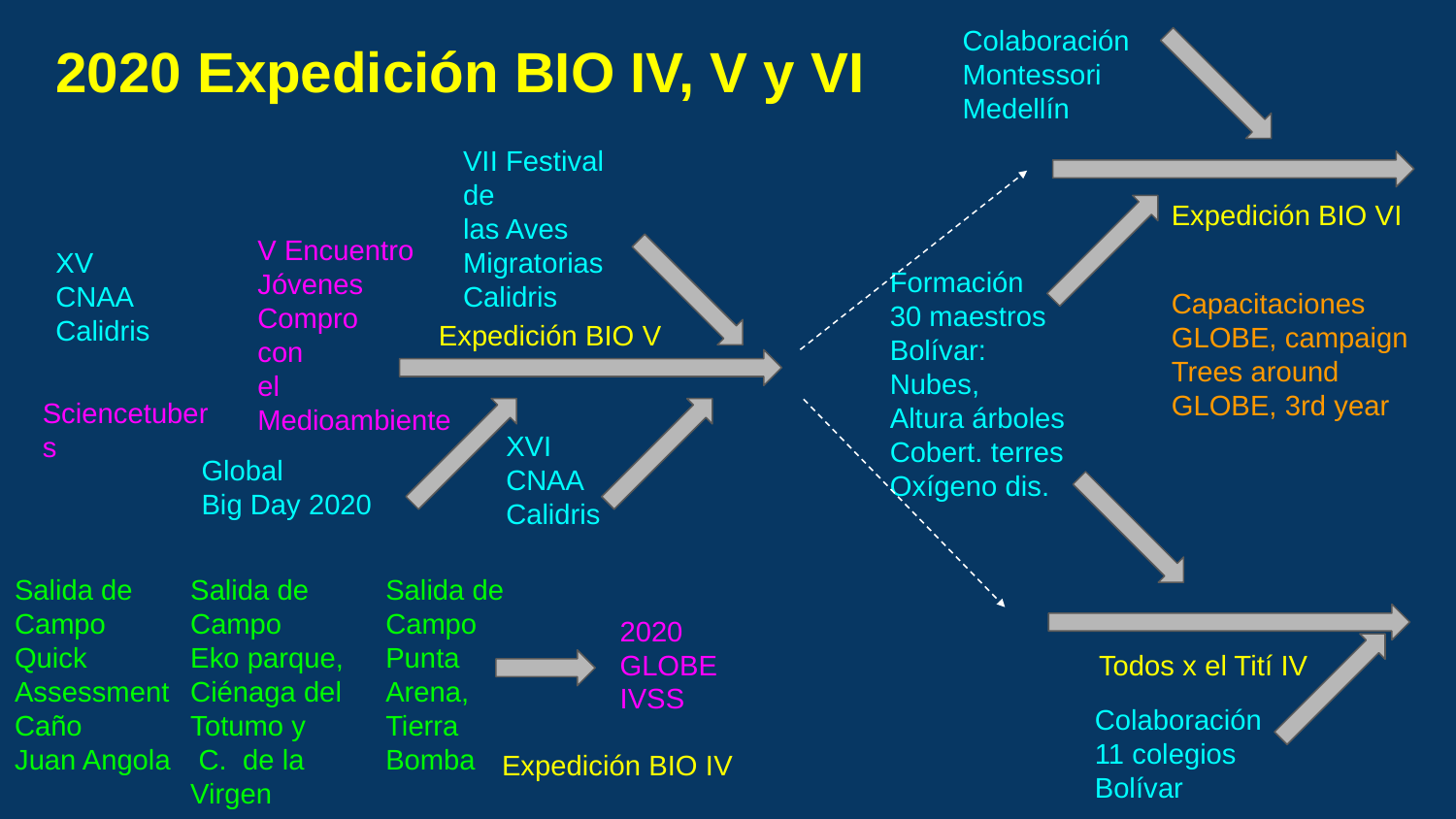

Colaboración
Montessori
Medellín
# 2020 Expedición BIO IV, V y VI

VII Festival de
las Aves
Migratorias
Calidris

Expedición BIO VI
V Encuentro
Jóvenes
Compro
con
el
Medioambiente

XV CNAA
Calidris
Formación
30 maestros
Bolívar:
Nubes,
Altura árboles
Cobert. terres
Oxígeno dis.
Capacitaciones
GLOBE, campaign
Trees around
GLOBE, 3rd year

Expedición BIO V

Sciencetubers
XVI CNAA
Calidris

Global
Big Day 2020

Salida de
Campo
Quick Assessment
Caño
Juan Angola
Salida de
Campo
Eko parque,
Ciénaga del Totumo y
 C.  de la Virgen
Salida de
Campo
Punta
Arena,
Tierra
Bomba
2020 GLOBE
IVSS

Todos x el Tití IV

Colaboración 11 colegios Bolívar
Expedición BIO IV